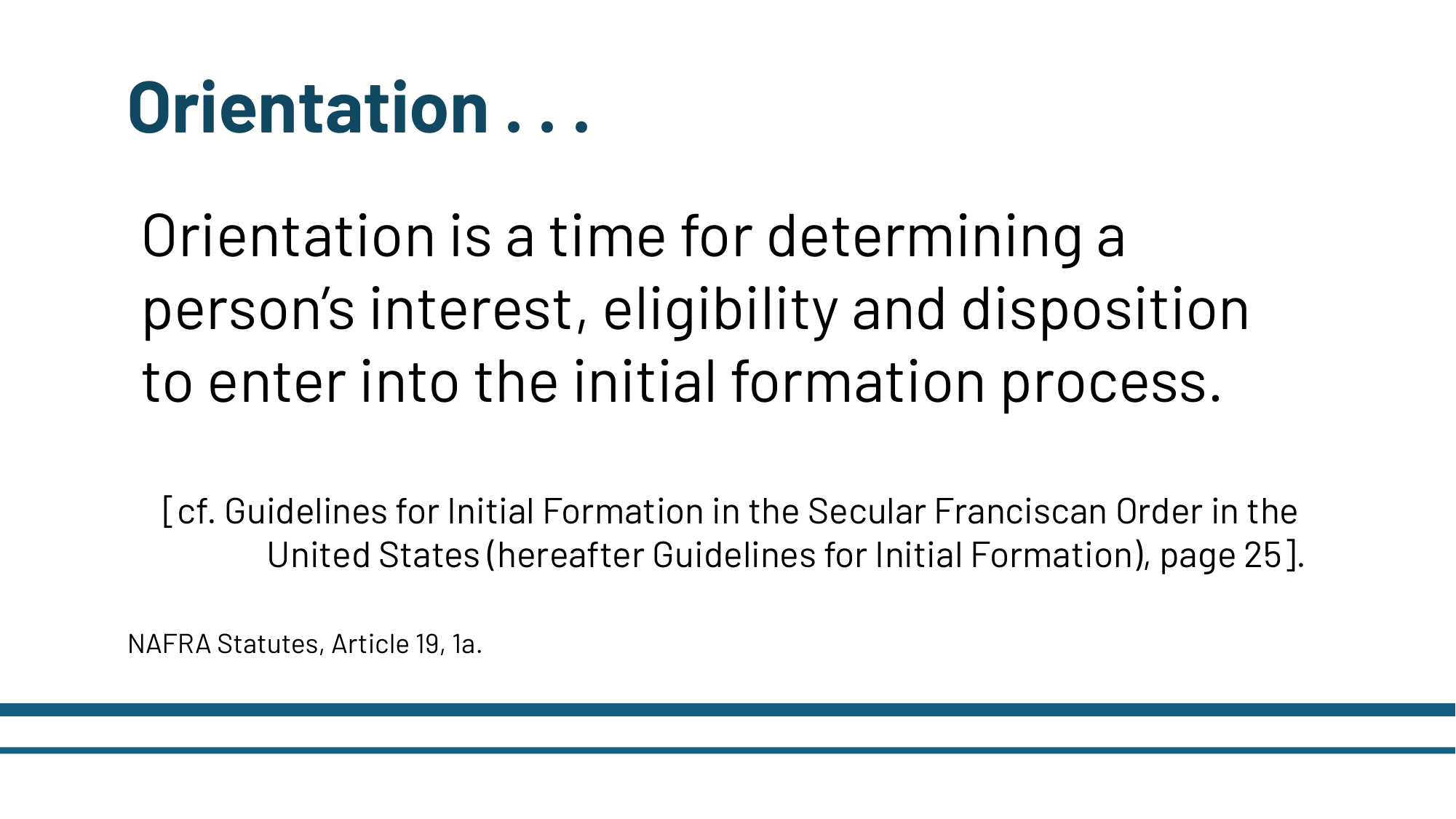

Orientation . . .
Orientation is a time for determining a person’s interest, eligibility and disposition to enter into the initial formation process.

[cf. Guidelines for Initial Formation in the Secular Franciscan Order in the   United States (hereafter Guidelines for Initial Formation), page 25].

NAFRA Statutes, Article 19, 1a.